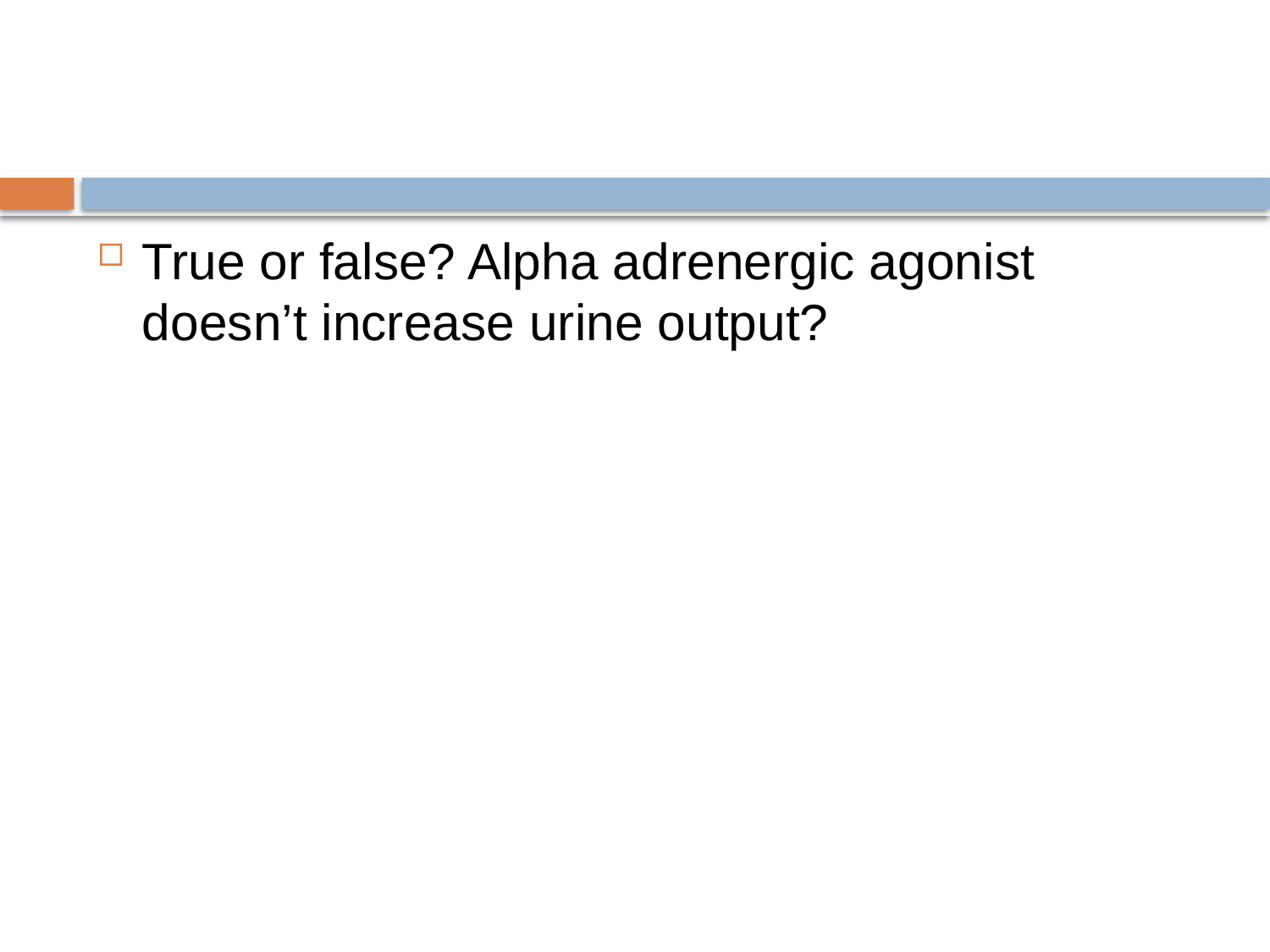

#
True or false? Alpha adrenergic agonist doesn’t increase urine output?